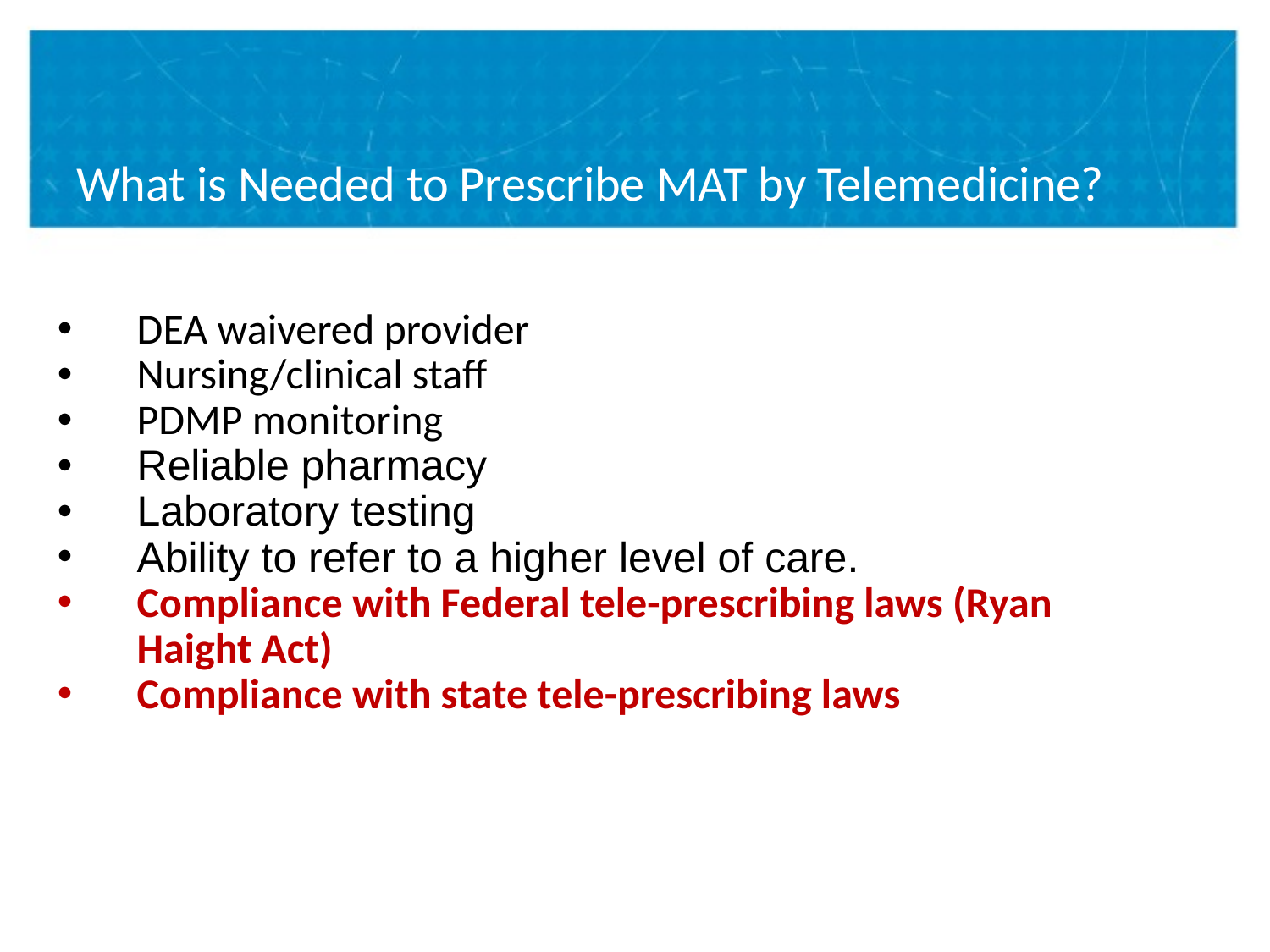

# What is Needed to Prescribe MAT by Telemedicine?
DEA waivered provider
Nursing/clinical staff
PDMP monitoring
Reliable pharmacy
Laboratory testing
Ability to refer to a higher level of care.
Compliance with Federal tele-prescribing laws (Ryan Haight Act)
Compliance with state tele-prescribing laws